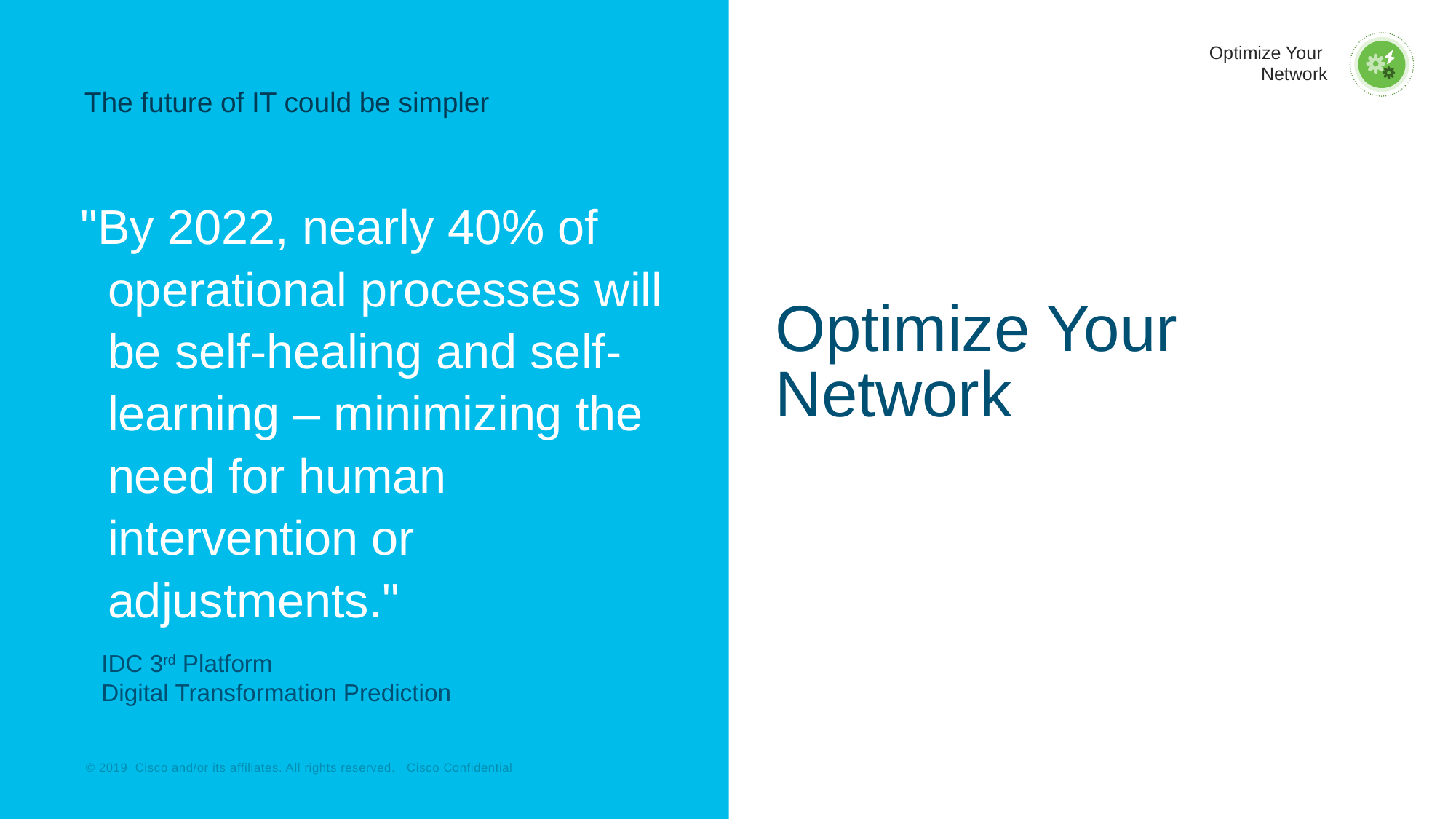

Optimize Your
Network
The future of IT could be simpler
# "By 2022, nearly 40% of operational processes will be self-healing and self-learning – minimizing the need for human intervention or adjustments."
Optimize Your Network
IDC 3rd Platform
Digital Transformation Prediction